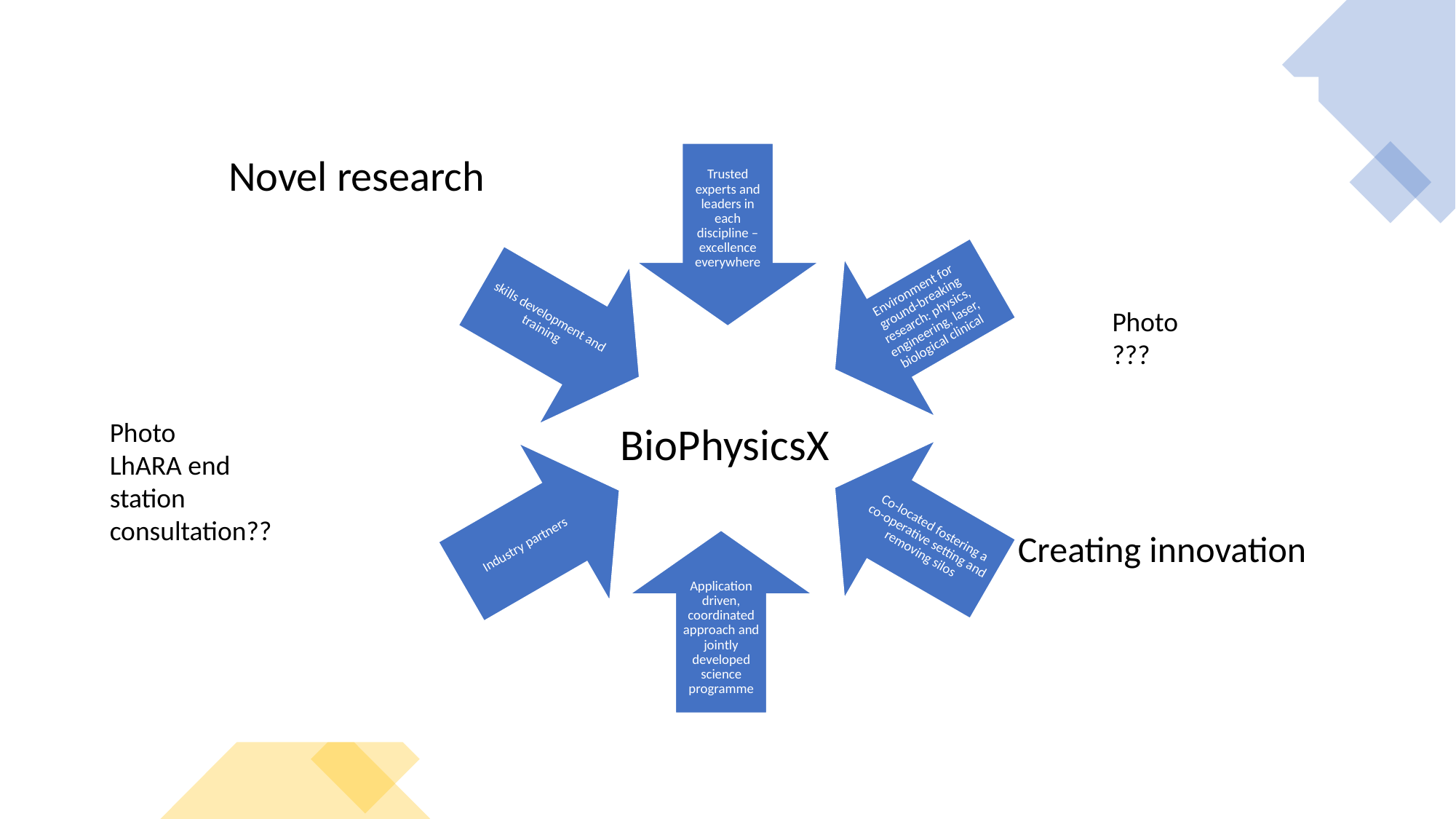

Trusted experts and leaders in each discipline – excellence everywhere
Environment for ground-breaking research: physics, engineering, laser, biological clinical
Co-located fostering a co-operative setting and removing silos
Application driven, coordinated approach and jointly developed science programme
Industry partners
skills development and training
Novel research
Photo
???
Photo
LhARA end station consultation??
BioPhysicsX
Creating innovation